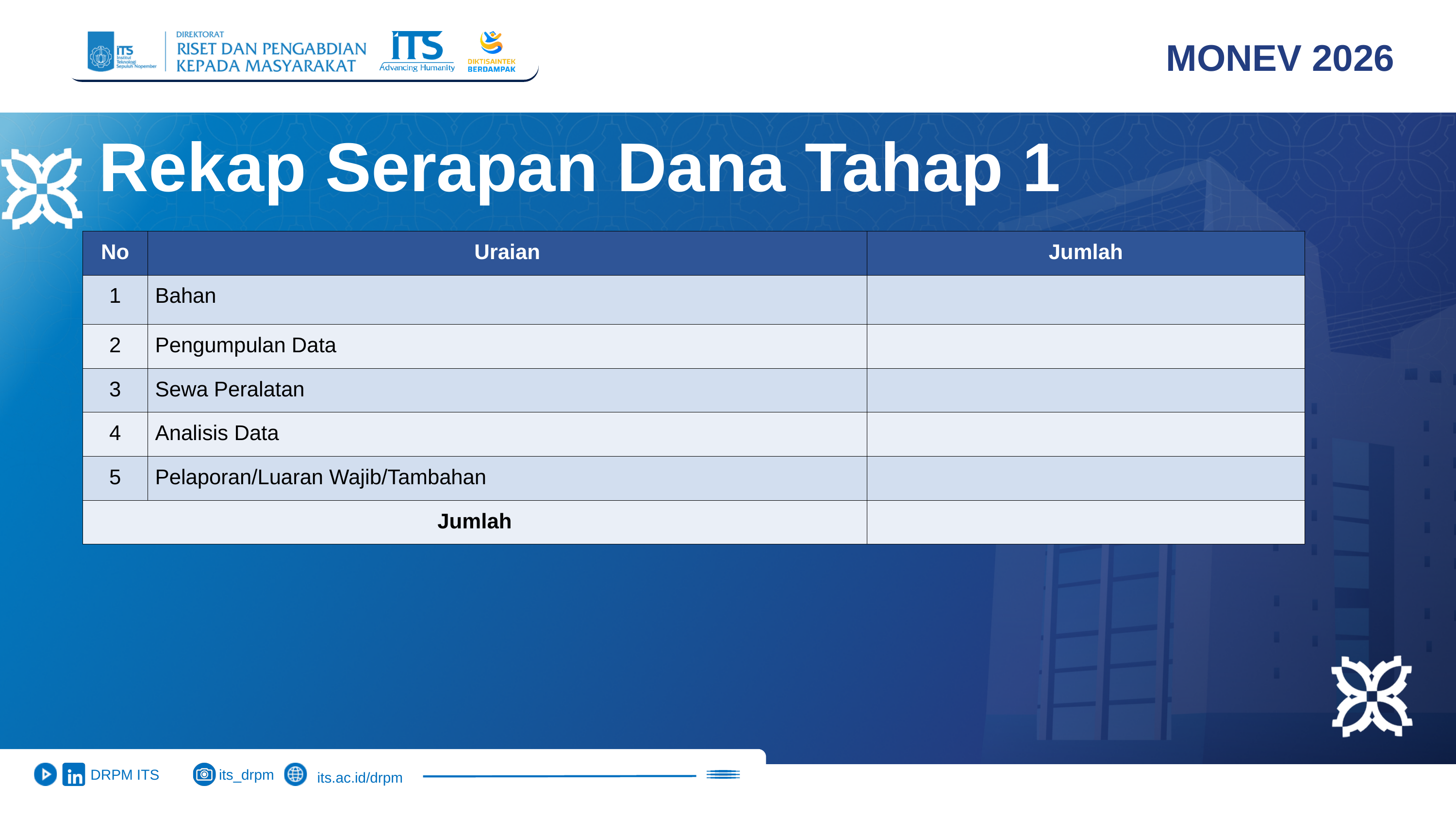

MONEV 2026
Rekap Serapan Dana Tahap 1

| No | Uraian | Jumlah |
| --- | --- | --- |
| 1 | Bahan |  |
| 2 | Pengumpulan Data |  |
| 3 | Sewa Peralatan |  |
| 4 | Analisis Data |  |
| 5 | Pelaporan/Luaran Wajib/Tambahan |  |
| Jumlah | Jumlah |  |

 its.ac.id/drpm
DRPM ITS
its_drpm